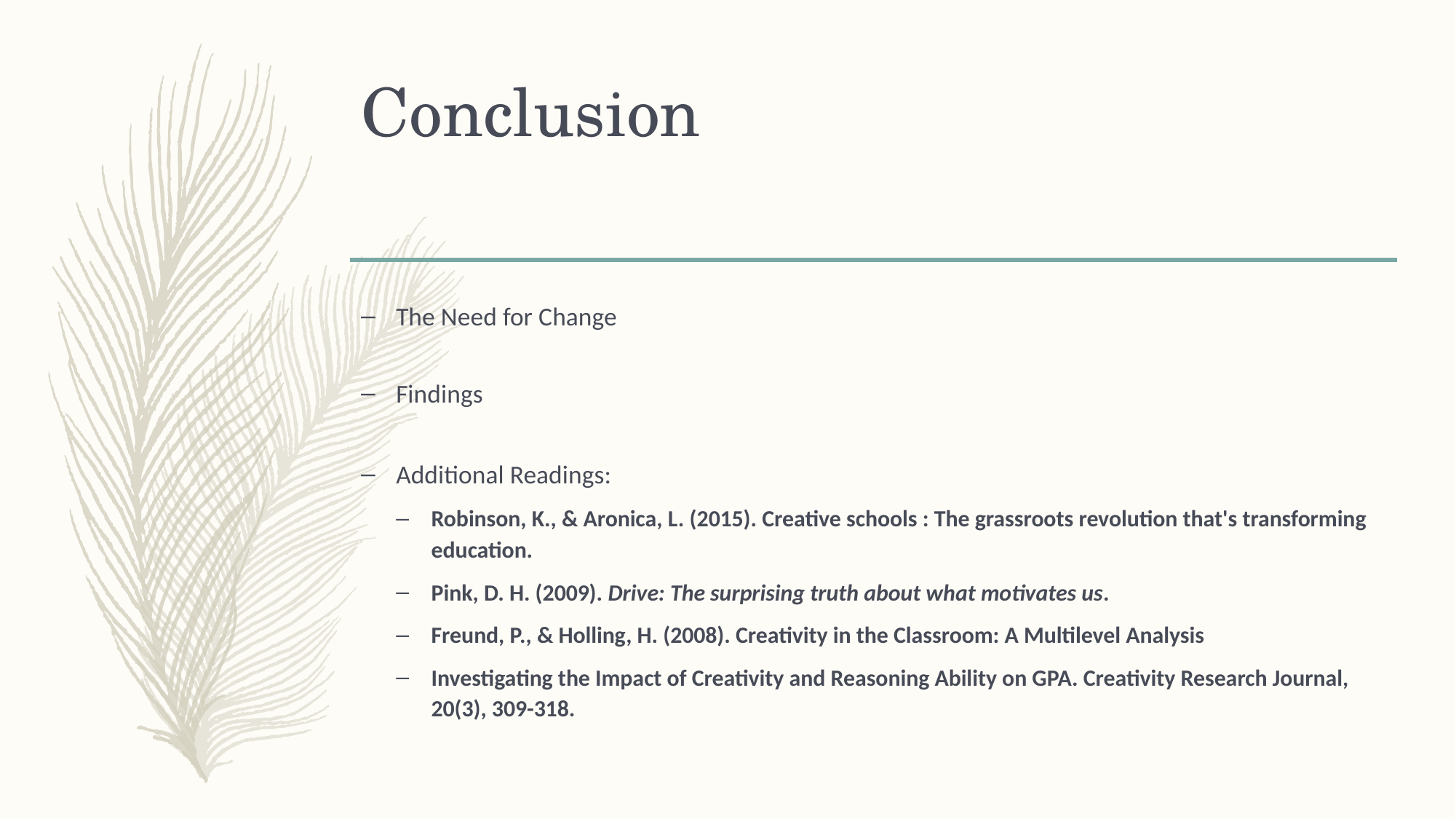

# Conclusion
The Need for Change
Findings
Additional Readings:
Robinson, K., & Aronica, L. (2015). Creative schools : The grassroots revolution that's transforming education.
Pink, D. H. (2009). Drive: The surprising truth about what motivates us.
Freund, P., & Holling, H. (2008). Creativity in the Classroom: A Multilevel Analysis
Investigating the Impact of Creativity and Reasoning Ability on GPA. Creativity Research Journal, 20(3), 309-318.